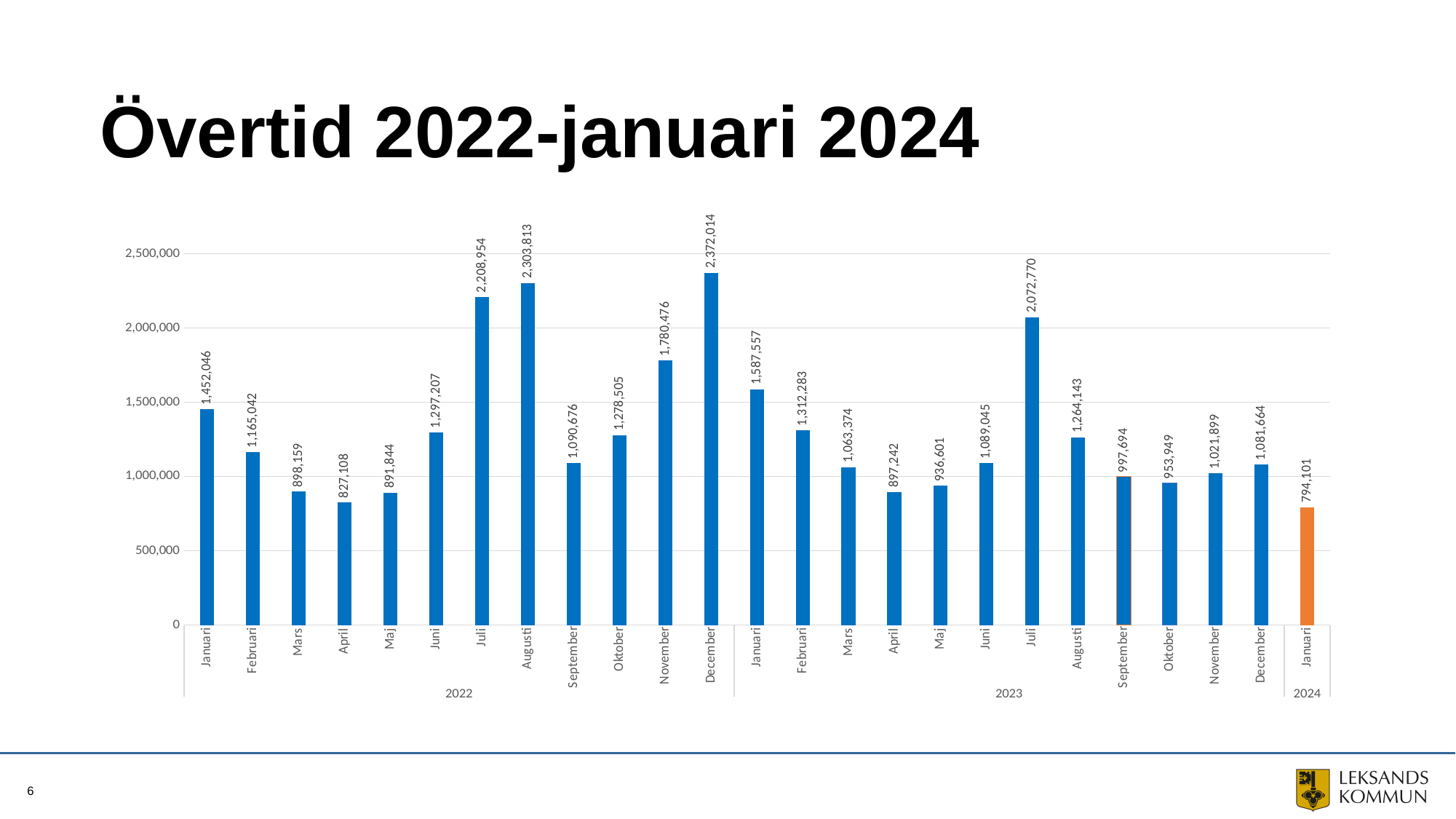

# Övertid 2022-januari 2024

### Chart

| Category | Summa |
|---|---|
| Januari | 1452046.1824750004 |
| Februari | 1165042.4217 |
| Mars | 898159.4922000002 |
| April | 827107.6670750001 |
| Maj | 891844.073025 |
| Juni | 1297207.13105 |
| Juli | 2208954.3597500003 |
| Augusti | 2303812.74085 |
| September | 1090676.223775 |
| Oktober | 1278505.2851250002 |
| November | 1780475.996675 |
| December | 2372013.979225 |
| Januari | 1587557.1258249998 |
| Februari | 1312283.005025 |
| Mars | 1063374.27275 |
| April | 897241.769625 |
| Maj | 936600.818125 |
| Juni | 1089044.834825 |
| Juli | 2072770.174525 |
| Augusti | 1264142.958125 |
| September | 997693.56675 |
| Oktober | 953948.5512 |
| November | 1021899.456175 |
| December | 1081664.4819 |
| Januari | 794100.6200249998 |
6